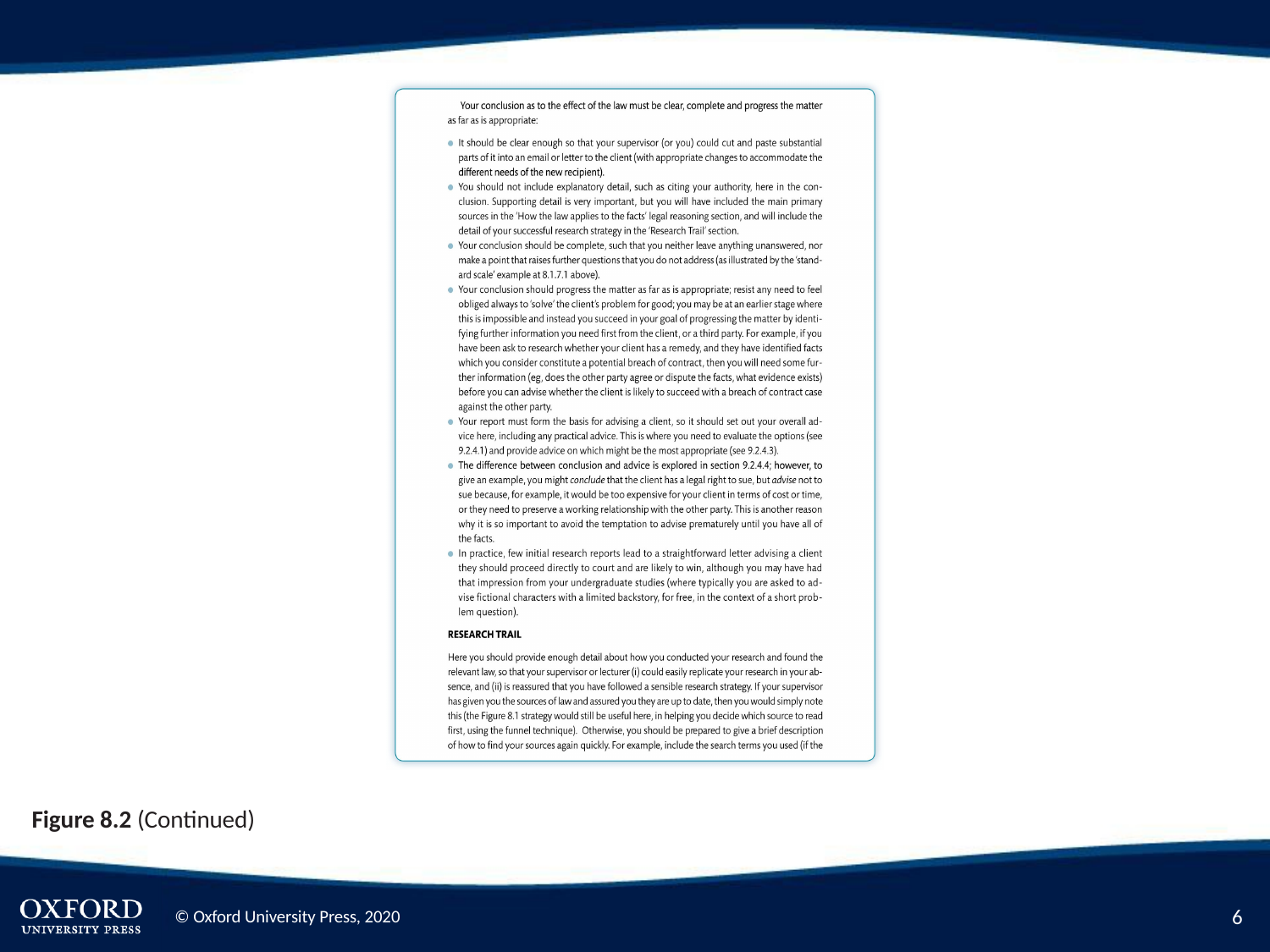

Figure 8.2 (Continued)
6
© Oxford University Press, 2020